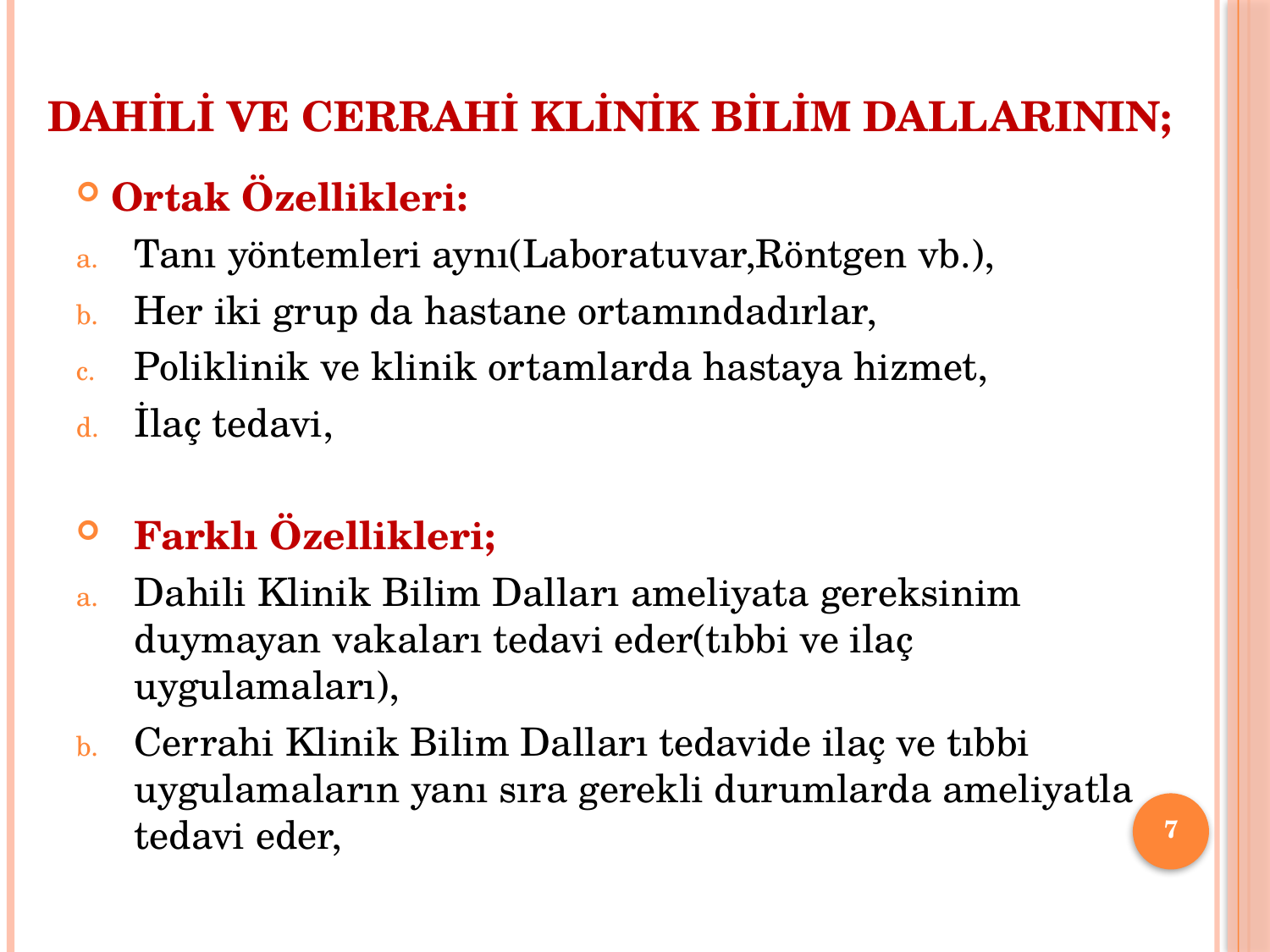

# Dahili ve Cerrahi Klinik Bilim Dallarının;
Ortak Özellikleri:
Tanı yöntemleri aynı(Laboratuvar,Röntgen vb.),
Her iki grup da hastane ortamındadırlar,
Poliklinik ve klinik ortamlarda hastaya hizmet,
İlaç tedavi,

Farklı Özellikleri;
Dahili Klinik Bilim Dalları ameliyata gereksinim duymayan vakaları tedavi eder(tıbbi ve ilaç uygulamaları),
Cerrahi Klinik Bilim Dalları tedavide ilaç ve tıbbi uygulamaların yanı sıra gerekli durumlarda ameliyatla tedavi eder,

7